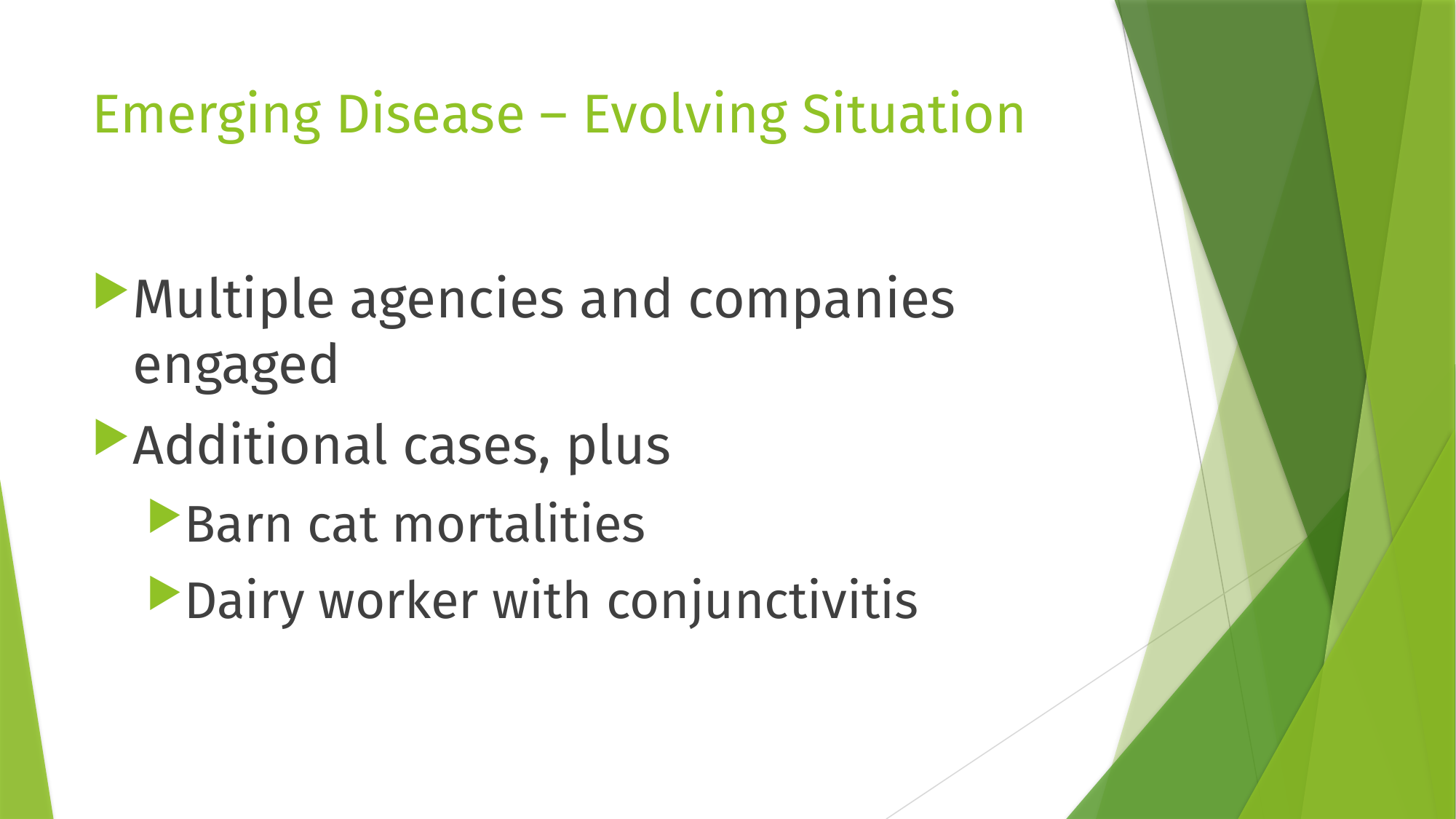

# Emerging Disease – Evolving Situation
Multiple agencies and companies engaged
Additional cases, plus
Barn cat mortalities
Dairy worker with conjunctivitis